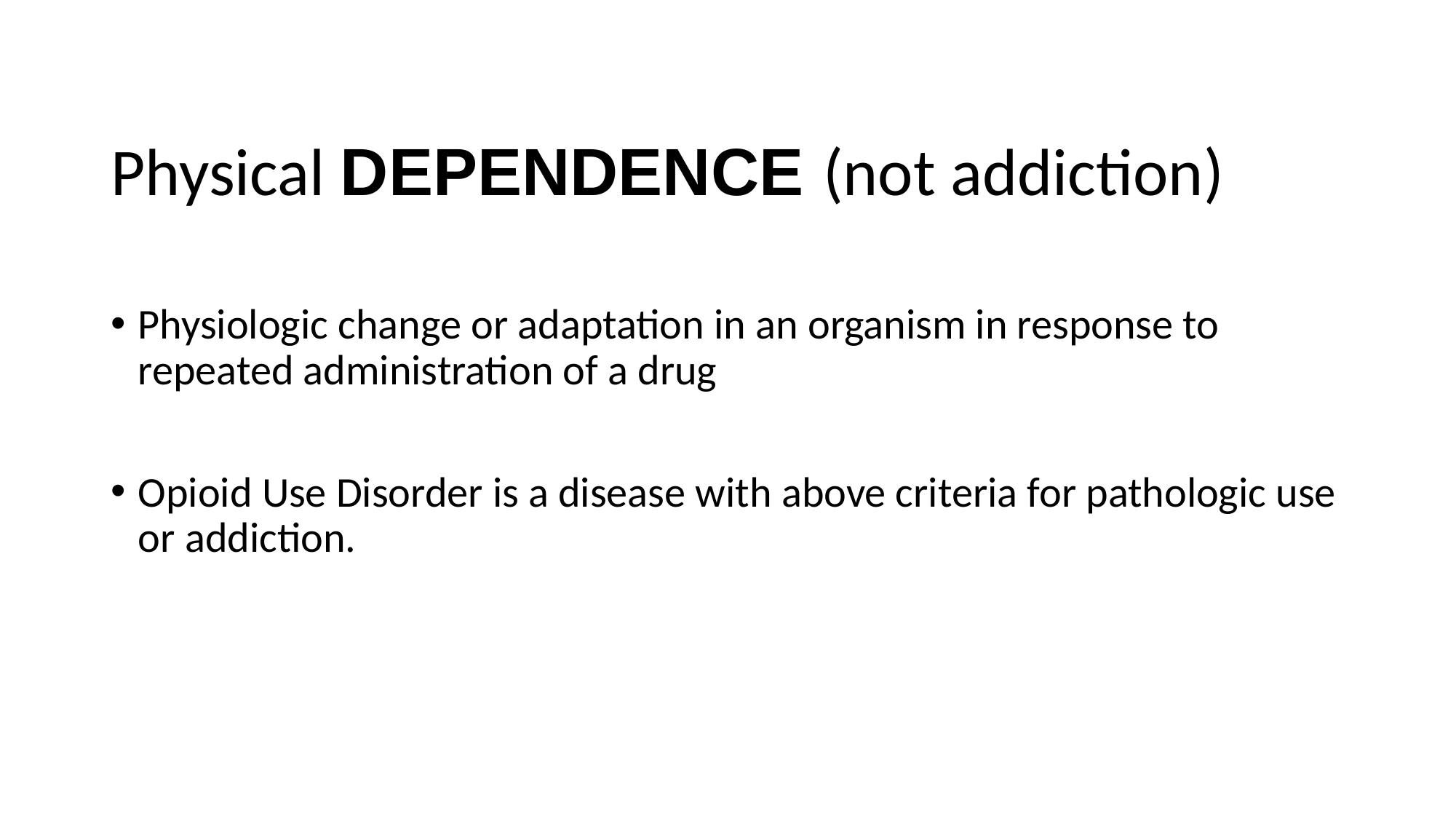

# Physical DEPENDENCE (not addiction)
Physiologic change or adaptation in an organism in response to repeated administration of a drug

Opioid Use Disorder is a disease with above criteria for pathologic use or addiction.